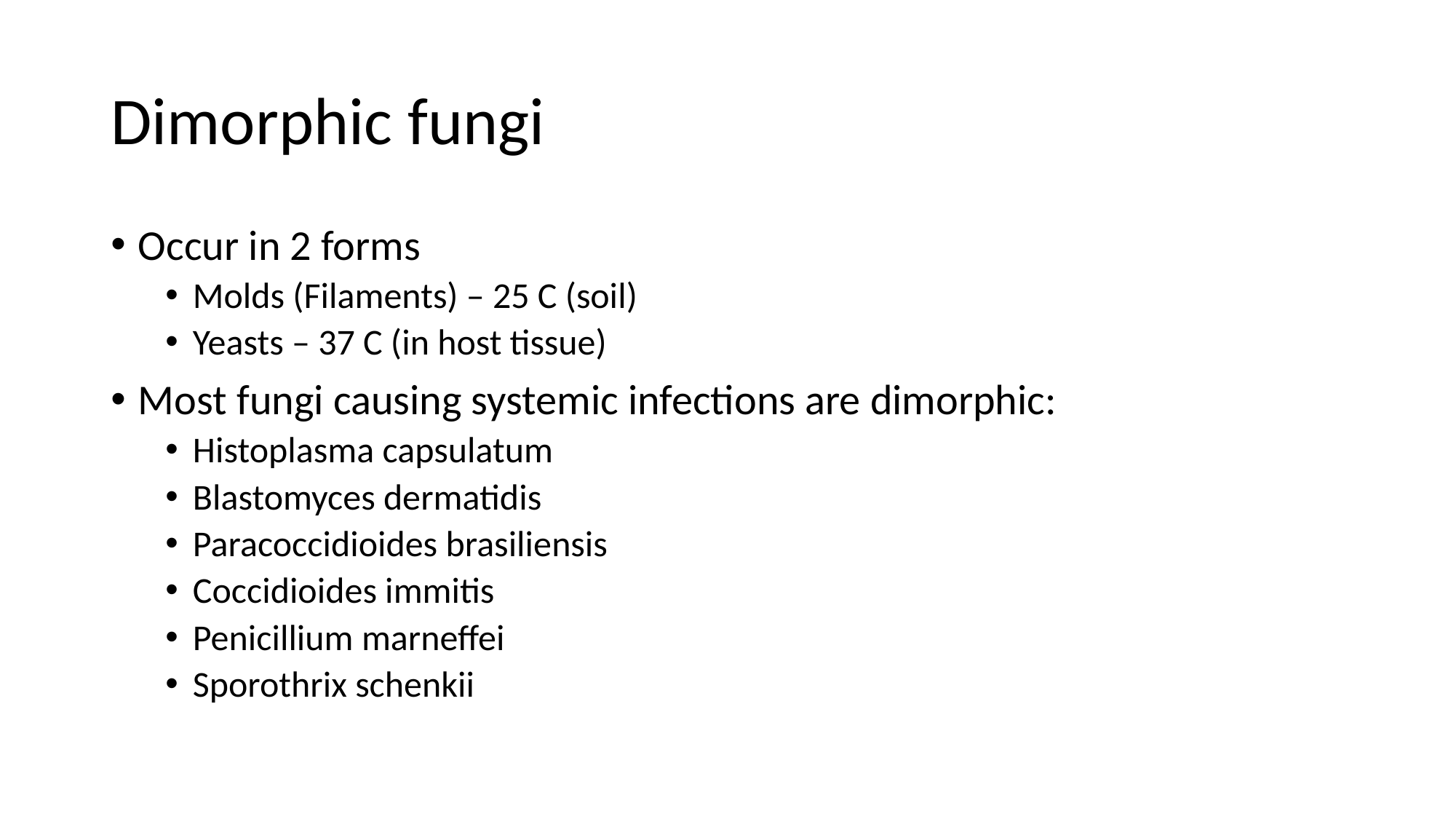

# Dimorphic fungi
Occur in 2 forms
Molds (Filaments) – 25 C (soil)
Yeasts – 37 C (in host tissue)
Most fungi causing systemic infections are dimorphic:
Histoplasma capsulatum
Blastomyces dermatidis
Paracoccidioides brasiliensis
Coccidioides immitis
Penicillium marneffei
Sporothrix schenkii